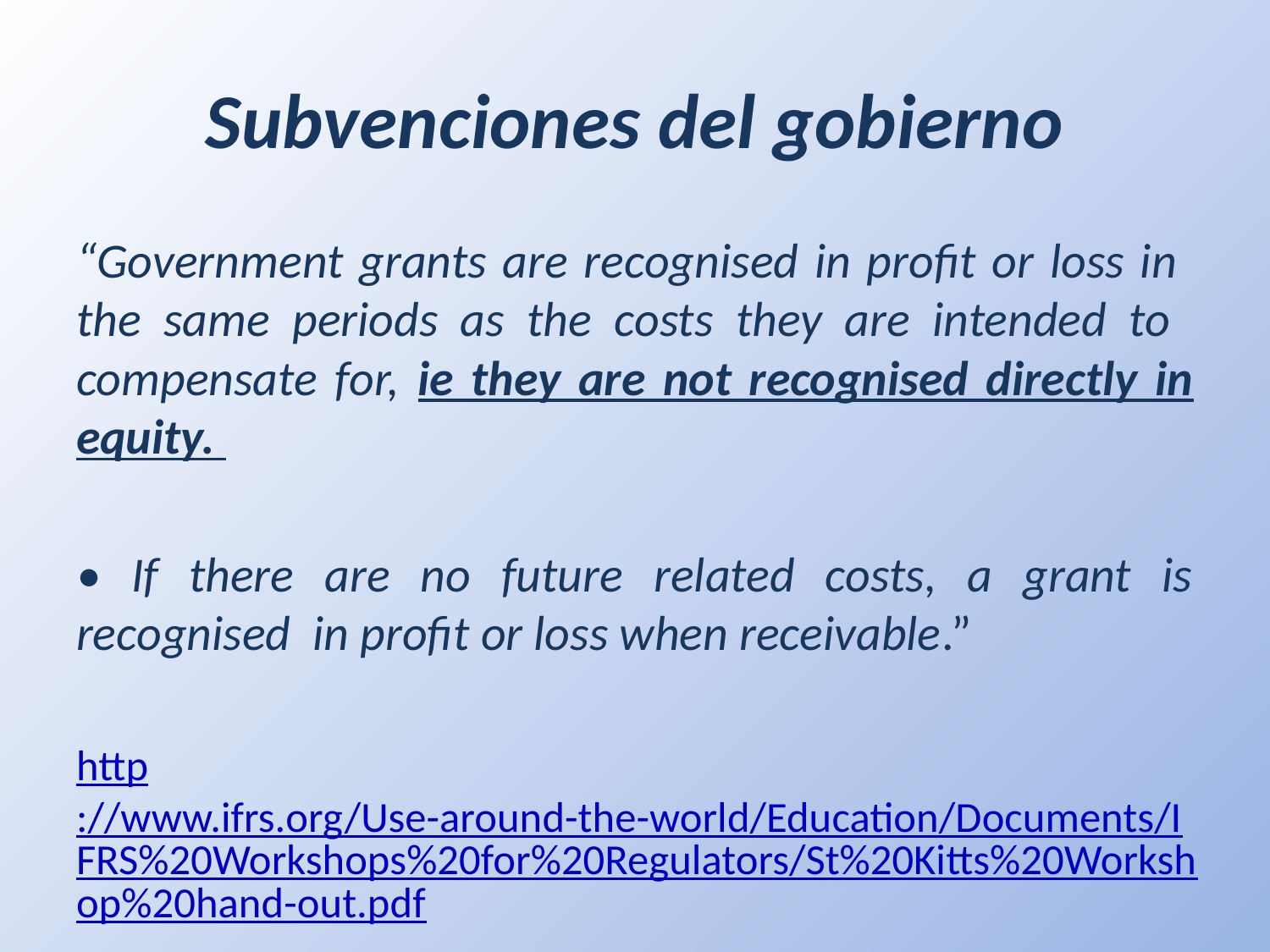

# Subvenciones del gobierno
“Government grants are recognised in profit or loss in  the same periods as the costs they are intended to  compensate for, ie they are not recognised directly in equity.

• If there are no future related costs, a grant is recognised  in profit or loss when receivable.”

http://www.ifrs.org/Use-around-the-world/Education/Documents/IFRS%20Workshops%20for%20Regulators/St%20Kitts%20Workshop%20hand-out.pdf